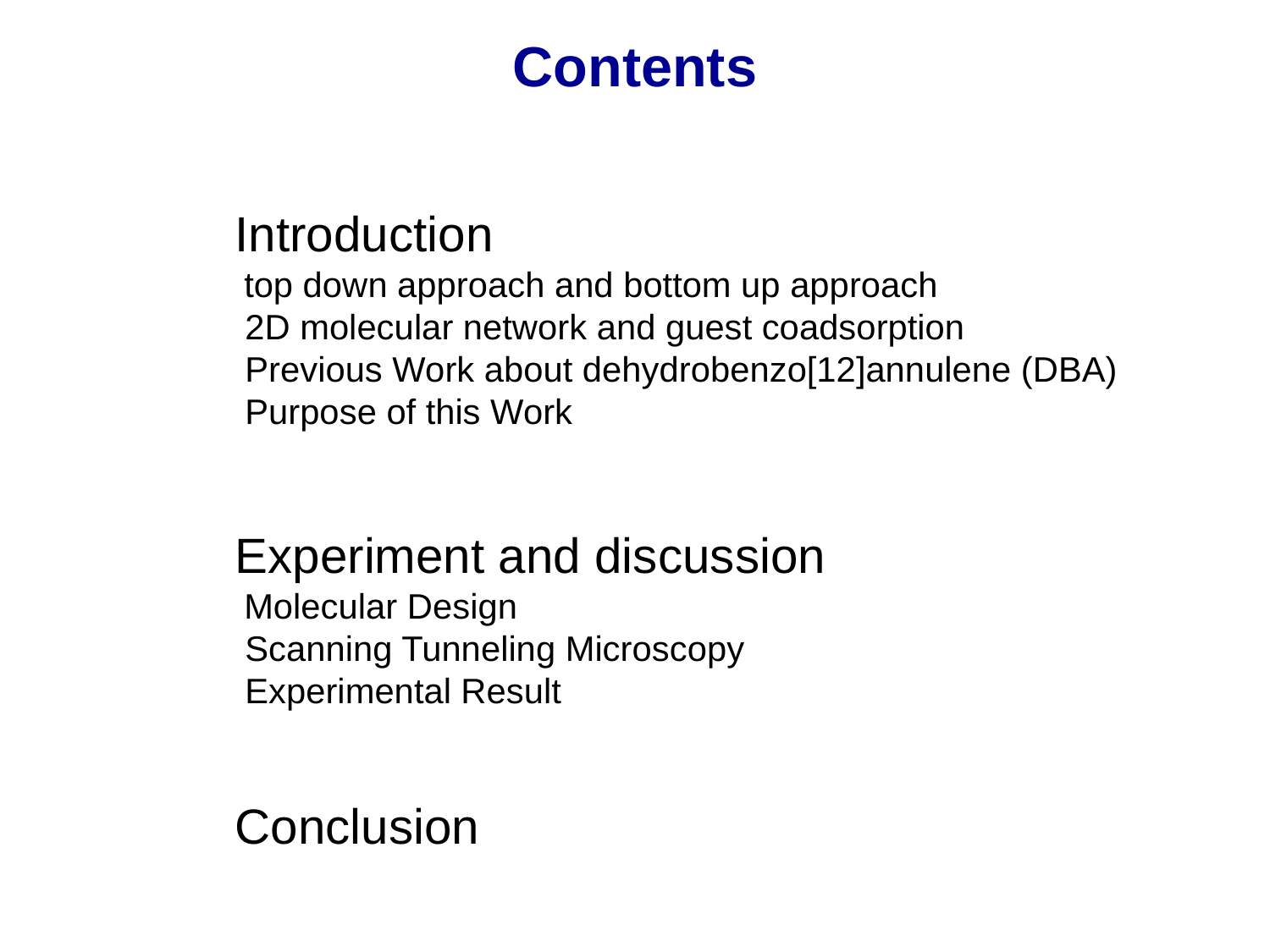

Contents
Introduction
 top down approach and bottom up approach
 2D molecular network and guest coadsorption
 Previous Work about dehydrobenzo[12]annulene (DBA)
 Purpose of this Work

Experiment and discussion
 Molecular Design
 Scanning Tunneling Microscopy
 Experimental Result

Conclusion